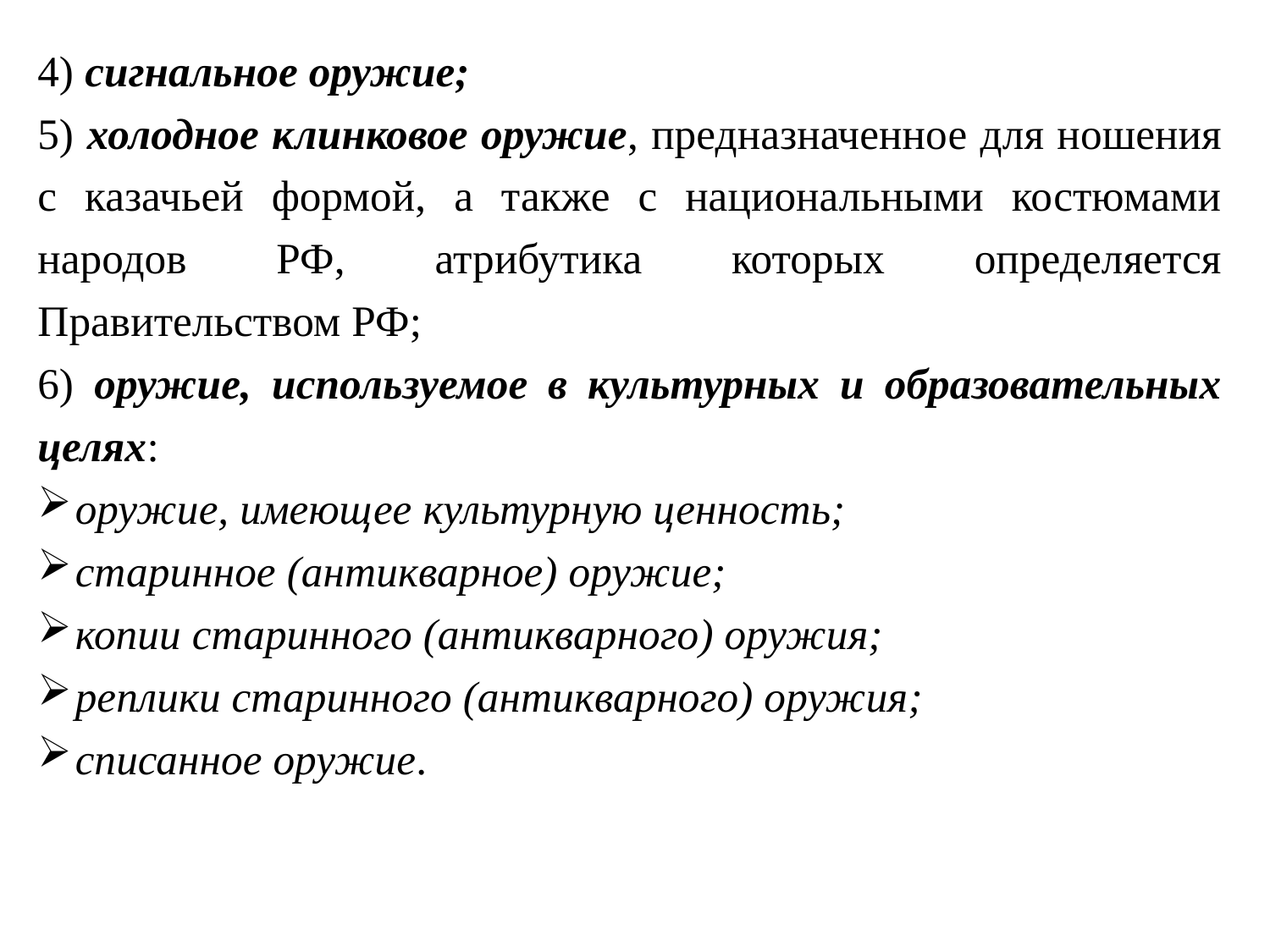

4) сигнальное оружие;
5) холодное клинковое оружие, предназначенное для ношения с казачьей формой, а также с национальными костюмами народов РФ, атрибутика которых определяется Правительством РФ;
6) оружие, используемое в культурных и образовательных целях:
 оружие, имеющее культурную ценность;
 старинное (антикварное) оружие;
 копии старинного (антикварного) оружия;
 реплики старинного (антикварного) оружия;
 списанное оружие.